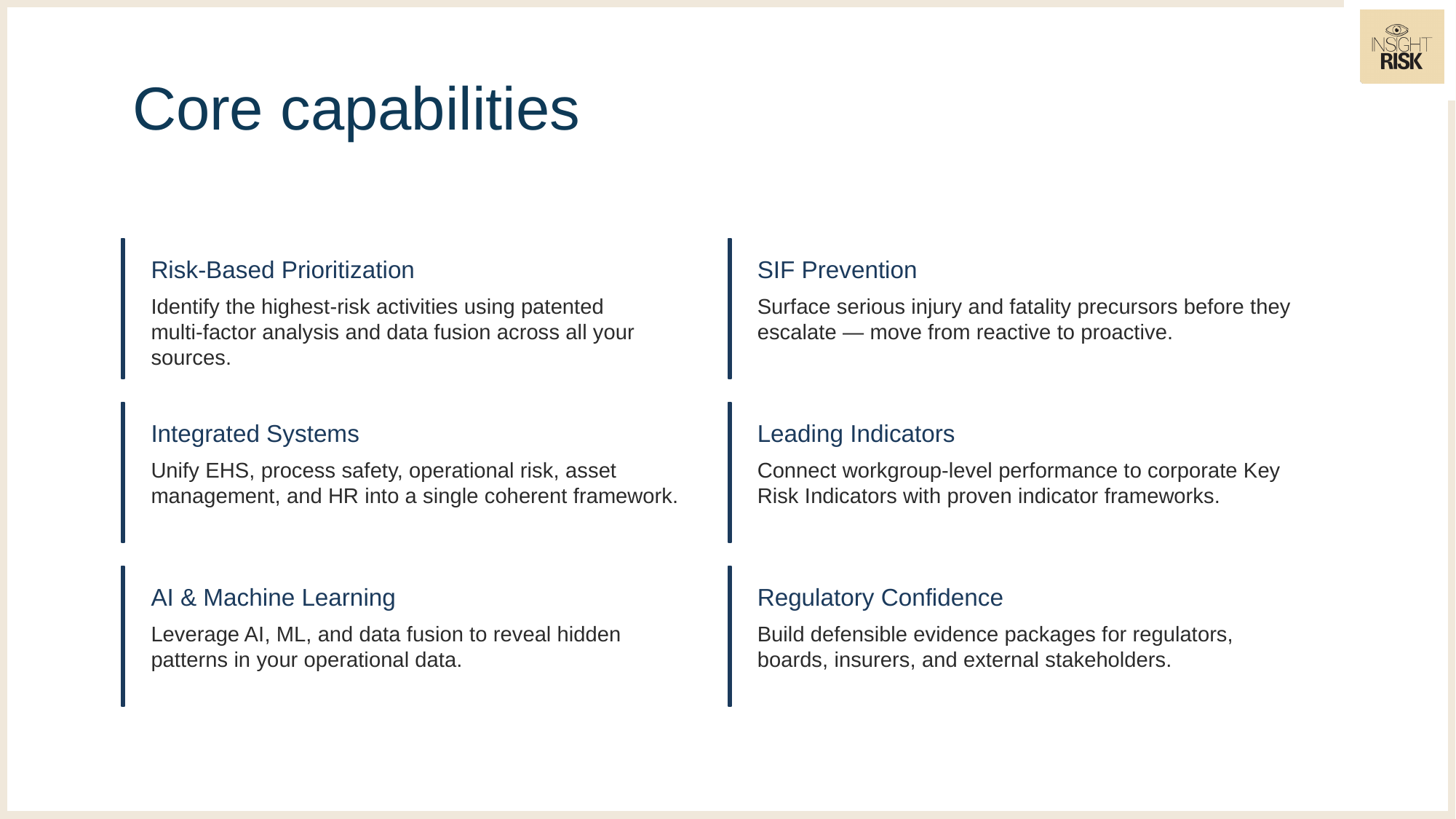

Core capabilities

Risk-Based Prioritization
SIF Prevention
Identify the highest-risk activities using patented
multi-factor analysis and data fusion across all your sources.
Surface serious injury and fatality precursors before they escalate — move from reactive to proactive.

Integrated Systems
Leading Indicators
Unify EHS, process safety, operational risk, asset management, and HR into a single coherent framework.
Connect workgroup-level performance to corporate Key Risk Indicators with proven indicator frameworks.

AI & Machine Learning
Regulatory Confidence
Leverage AI, ML, and data fusion to reveal hidden patterns in your operational data.
Build defensible evidence packages for regulators, boards, insurers, and external stakeholders.